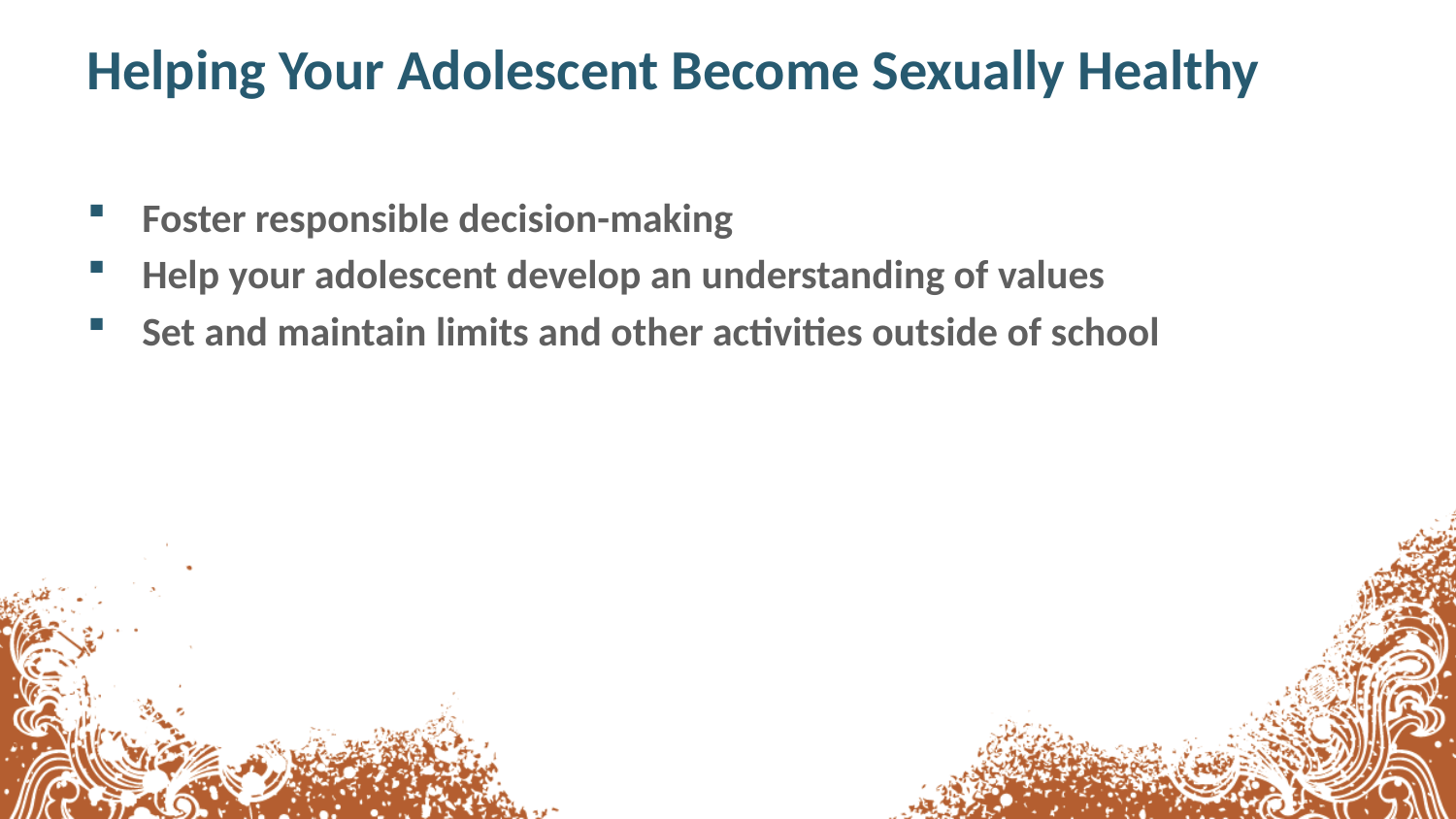

# Helping Your Adolescent Become Sexually Healthy
Foster responsible decision-making
Help your adolescent develop an understanding of values
Set and maintain limits and other activities outside of school